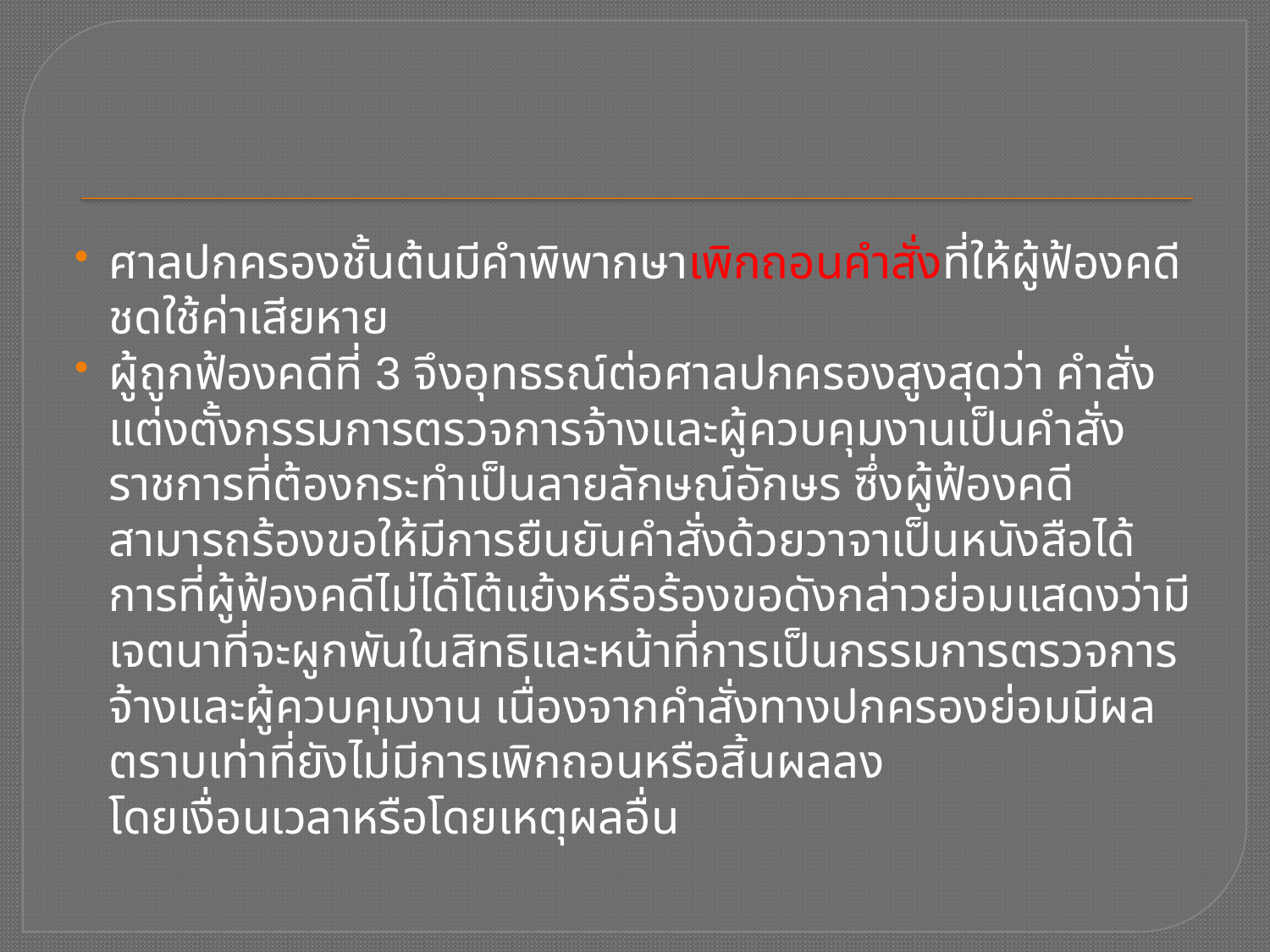

ศาลปกครองชั้นต้นมีคำพิพากษาเพิกถอนคำสั่งที่ให้ผู้ฟ้องคดีชดใช้ค่าเสียหาย
ผู้ถูกฟ้องคดีที่ 3 จึงอุทธรณ์ต่อศาลปกครองสูงสุดว่า คำสั่งแต่งตั้งกรรมการตรวจการจ้างและผู้ควบคุมงานเป็นคำสั่งราชการที่ต้องกระทำเป็นลายลักษณ์อักษร ซึ่งผู้ฟ้องคดีสามารถร้องขอให้มีการยืนยันคำสั่งด้วยวาจาเป็นหนังสือได้ การที่ผู้ฟ้องคดีไม่ได้โต้แย้งหรือร้องขอดังกล่าวย่อมแสดงว่ามีเจตนาที่จะผูกพันในสิทธิและหน้าที่การเป็นกรรมการตรวจการจ้างและผู้ควบคุมงาน เนื่องจากคำสั่งทางปกครองย่อมมีผลตราบเท่าที่ยังไม่มีการเพิกถอนหรือสิ้นผลลง
โดยเงื่อนเวลาหรือโดยเหตุผลอื่น